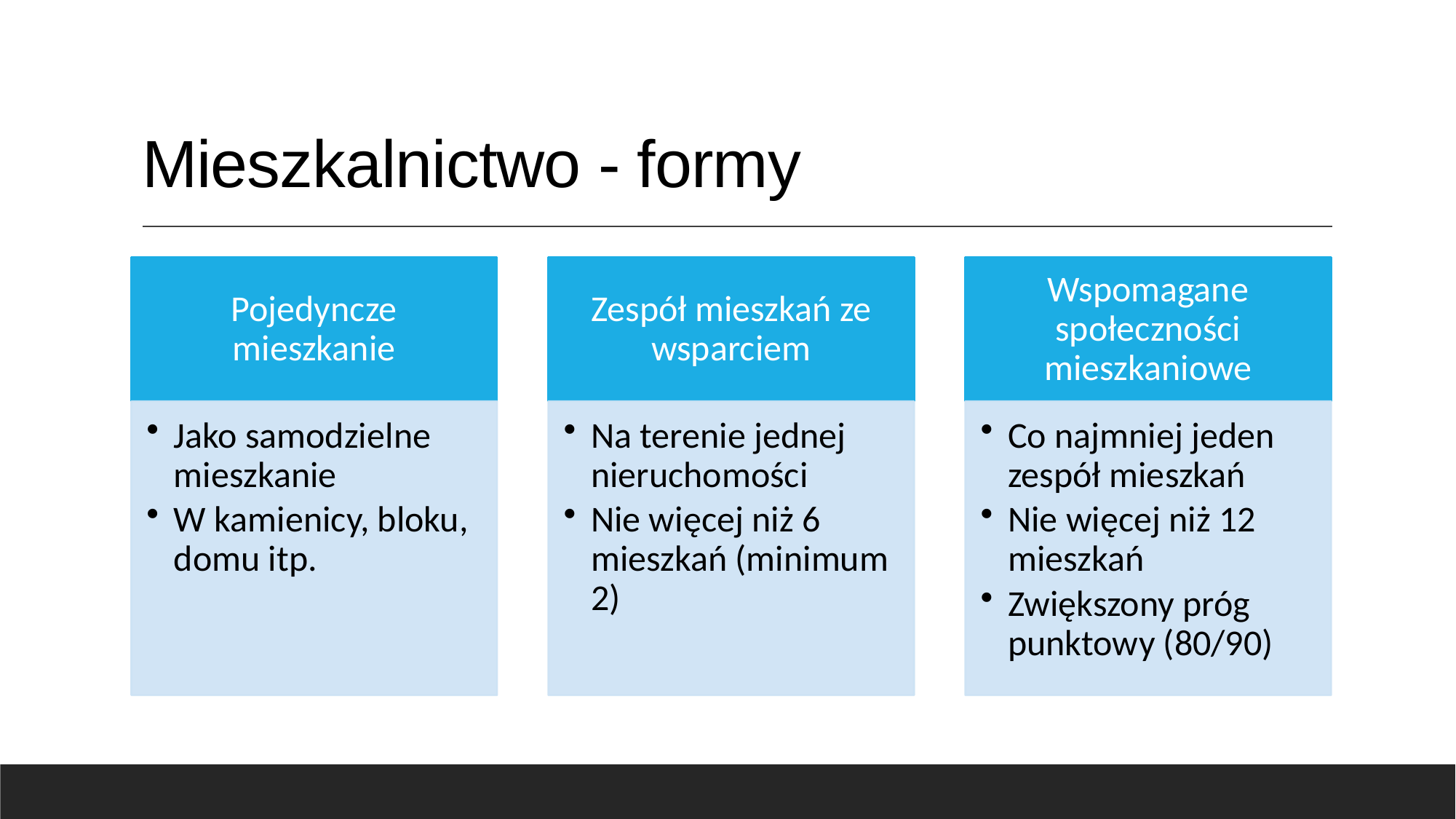

# Mieszkalnictwo - formy
Pojedyncze mieszkanie
Jako samodzielne mieszkanie
W kamienicy, bloku, domu itp.
Zespół mieszkań ze wsparciem
Na terenie jednej nieruchomości
Nie więcej niż 6 mieszkań (minimum 2)
Wspomagane społeczności mieszkaniowe
Co najmniej jeden zespół mieszkań
Nie więcej niż 12 mieszkań
Zwiększony próg punktowy (80/90)